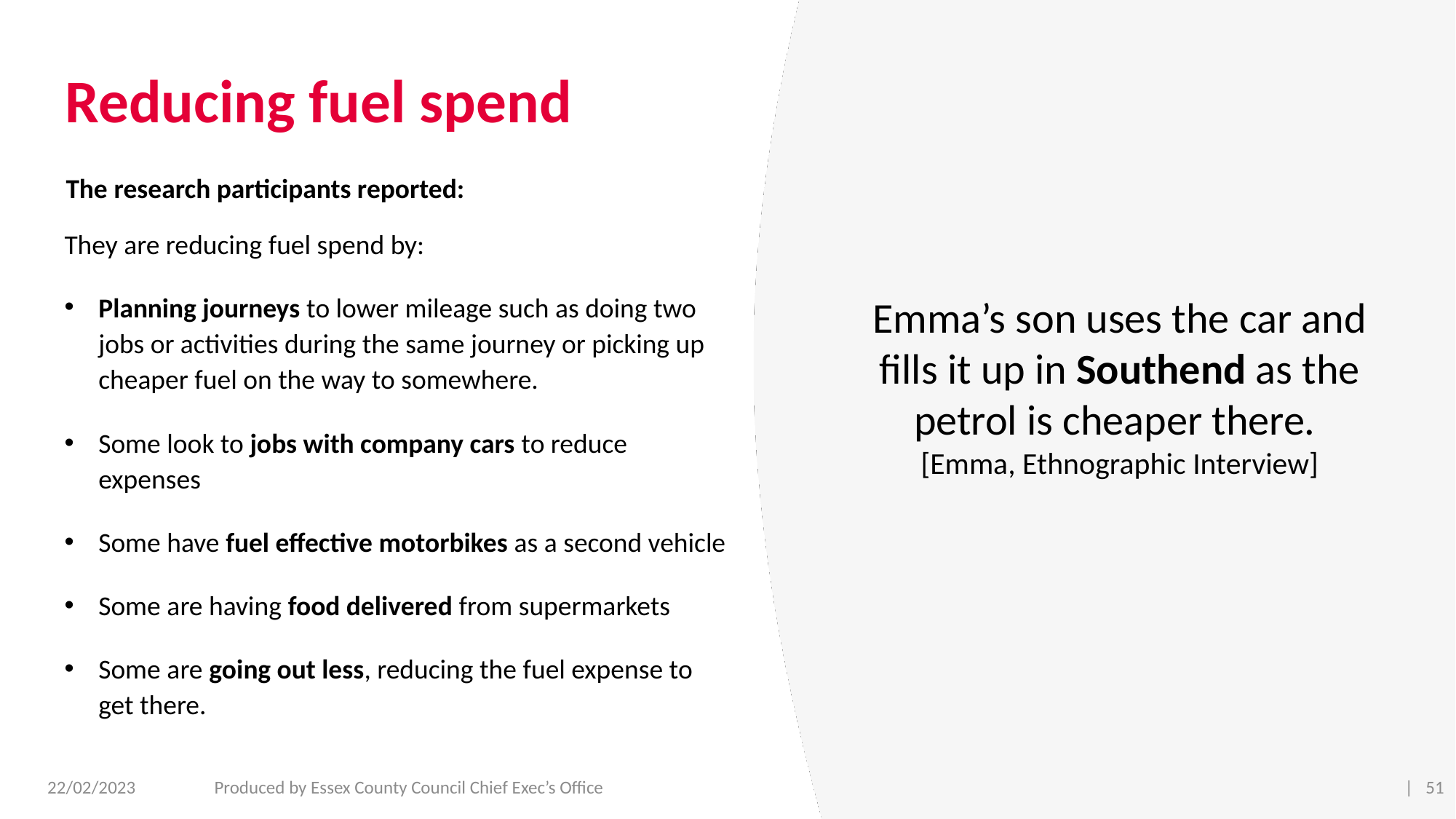

# Reducing fuel spend
The research participants reported:
They are reducing fuel spend by:
Planning journeys to lower mileage such as doing two jobs or activities during the same journey or picking up cheaper fuel on the way to somewhere.
Some look to jobs with company cars to reduce expenses
Some have fuel effective motorbikes as a second vehicle
Some are having food delivered from supermarkets
Some are going out less, reducing the fuel expense to get there.
Emma’s son uses the car and fills it up in Southend as the petrol is cheaper there.
[Emma, Ethnographic Interview]

22/02/2023
Produced by Essex County Council Chief Exec’s Office
|   51